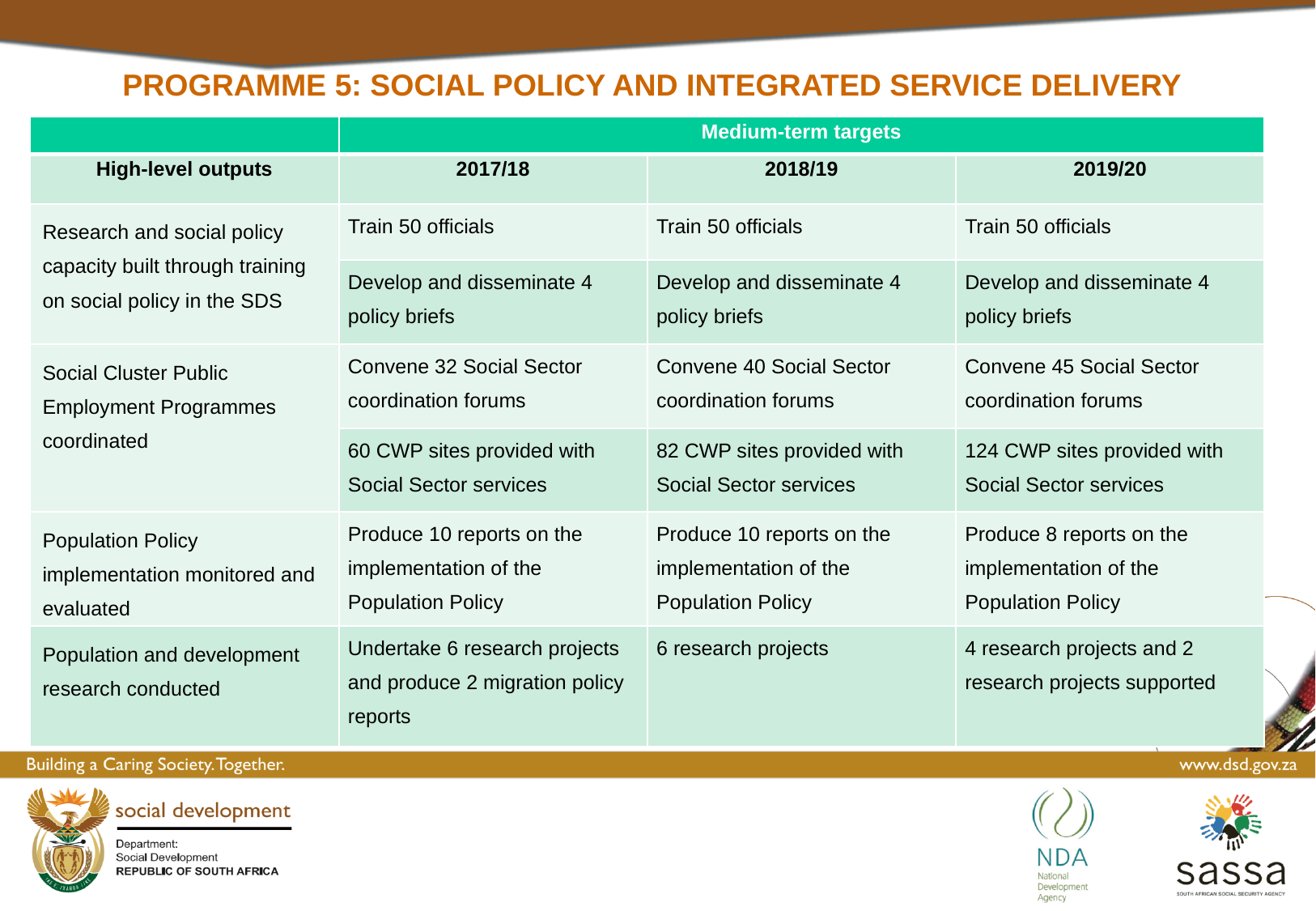

# Programme 5: SOCIAL POLICY AND INTEGRATED SERVICE DELIVERY
|  | Medium-term targets |  |  |
| --- | --- | --- | --- |
| High-level outputs | 2017/18 | 2018/19 | 2019/20 |
| Research and social policy capacity built through training on social policy in the SDS | Train 50 officials | Train 50 officials | Train 50 officials |
|  | Develop and disseminate 4 policy briefs | Develop and disseminate 4 policy briefs | Develop and disseminate 4 policy briefs |
| Social Cluster Public Employment Programmes coordinated | Convene 32 Social Sector coordination forums | Convene 40 Social Sector coordination forums | Convene 45 Social Sector coordination forums |
|  | 60 CWP sites provided with Social Sector services | 82 CWP sites provided with Social Sector services | 124 CWP sites provided with Social Sector services |
| Population Policy implementation monitored and evaluated | Produce 10 reports on the implementation of the Population Policy | Produce 10 reports on the implementation of the Population Policy | Produce 8 reports on the implementation of the Population Policy |
| Population and development research conducted | Undertake 6 research projects and produce 2 migration policy reports | 6 research projects | 4 research projects and 2 research projects supported |